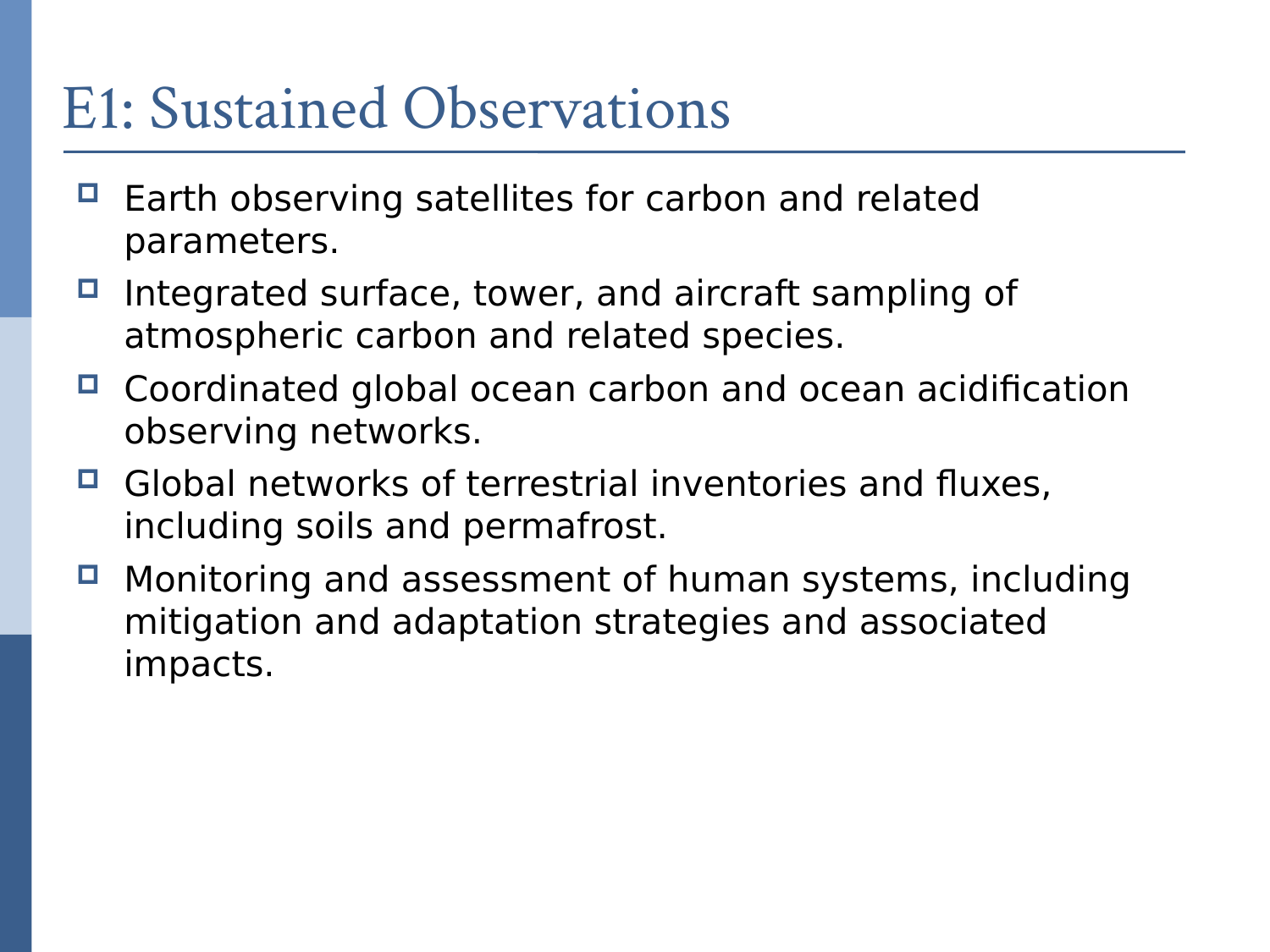

# E1: Sustained Observations
Earth observing satellites for carbon and related parameters.
Integrated surface, tower, and aircraft sampling of atmospheric carbon and related species.
Coordinated global ocean carbon and ocean acidification observing networks.
Global networks of terrestrial inventories and fluxes, including soils and permafrost.
Monitoring and assessment of human systems, including mitigation and adaptation strategies and associated impacts.